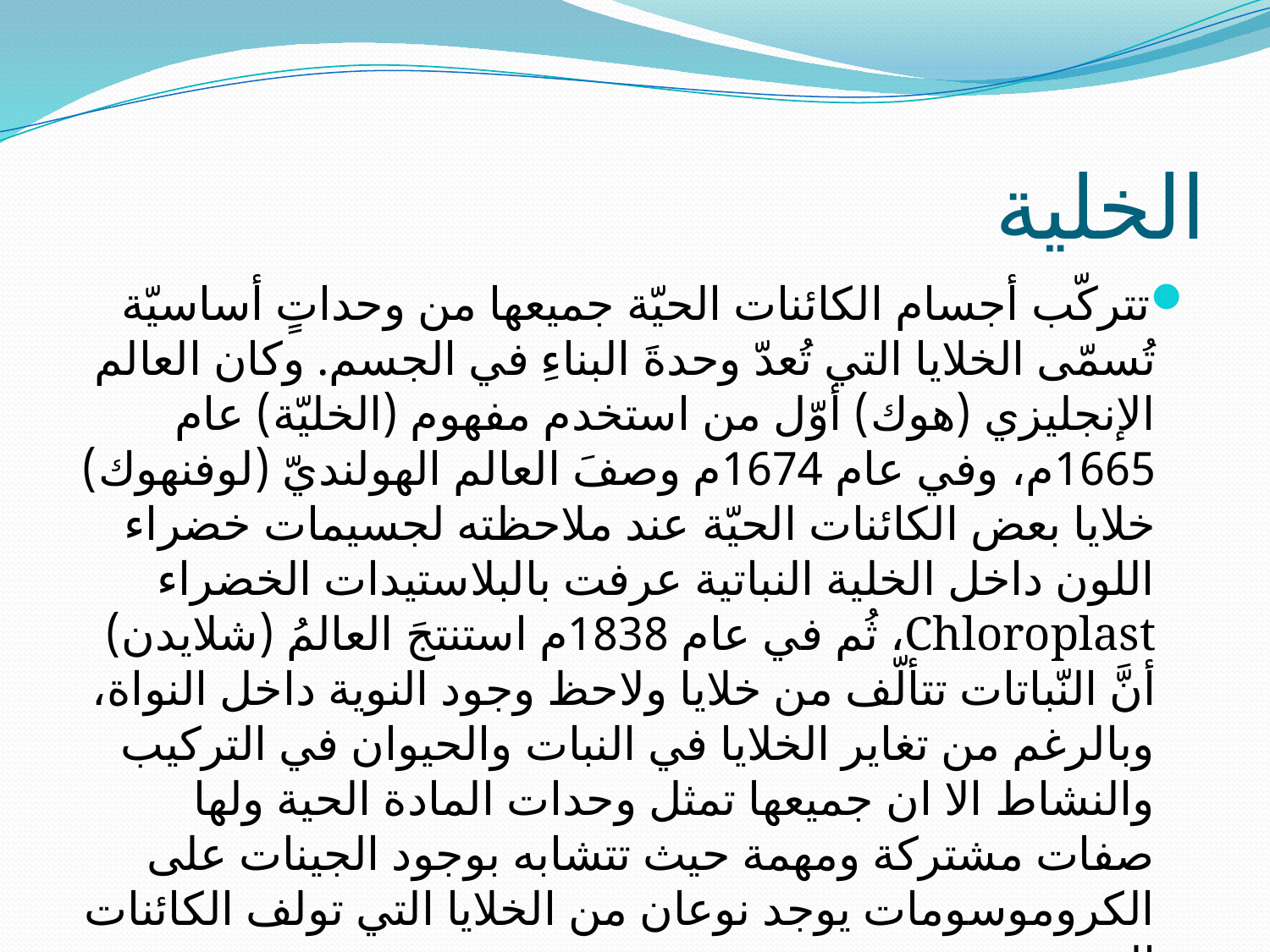

# الخلية
تتركّب أجسام الكائنات الحيّة جميعها من وحداتٍ أساسيّة تُسمّى الخلايا التي تُعدّ وحدةَ البناءِ في الجسم. وكان العالم الإنجليزي (هوك) أوّل من استخدم مفهوم (الخليّة) عام 1665م، وفي عام 1674م وصفَ العالم الهولنديّ (لوفنهوك) خلايا بعض الكائنات الحيّة عند ملاحظته لجسيمات خضراء اللون داخل الخلية النباتية عرفت بالبلاستيدات الخضراء Chloroplast، ثُم في عام 1838م استنتجَ العالمُ (شلايدن) أنَّ النّباتات تتألّف من خلايا ولاحظ وجود النوية داخل النواة، وبالرغم من تغاير الخلايا في النبات والحيوان في التركيب والنشاط الا ان جميعها تمثل وحدات المادة الحية ولها صفات مشتركة ومهمة حيث تتشابه بوجود الجينات على الكروموسومات يوجد نوعان من الخلايا التي تولف الكائنات الحية.